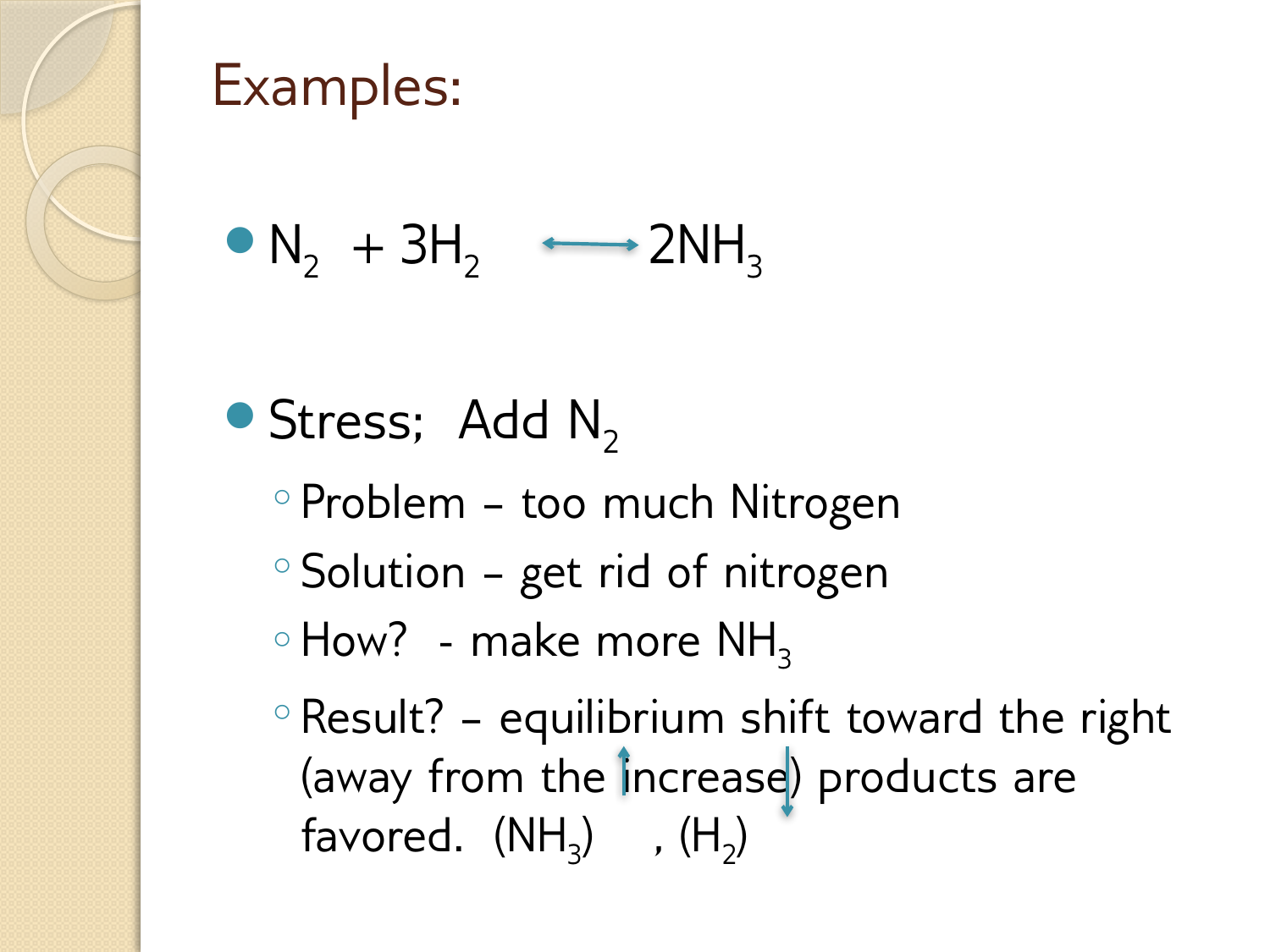

# Examples:
N2  + 3H2          2NH3

Stress;  Add N2
Problem – too much Nitrogen
Solution – get rid of nitrogen
How?  - make more NH3
Result? – equilibrium shift toward the right (away from the increase) products are favored.  (NH3)    , (H2)